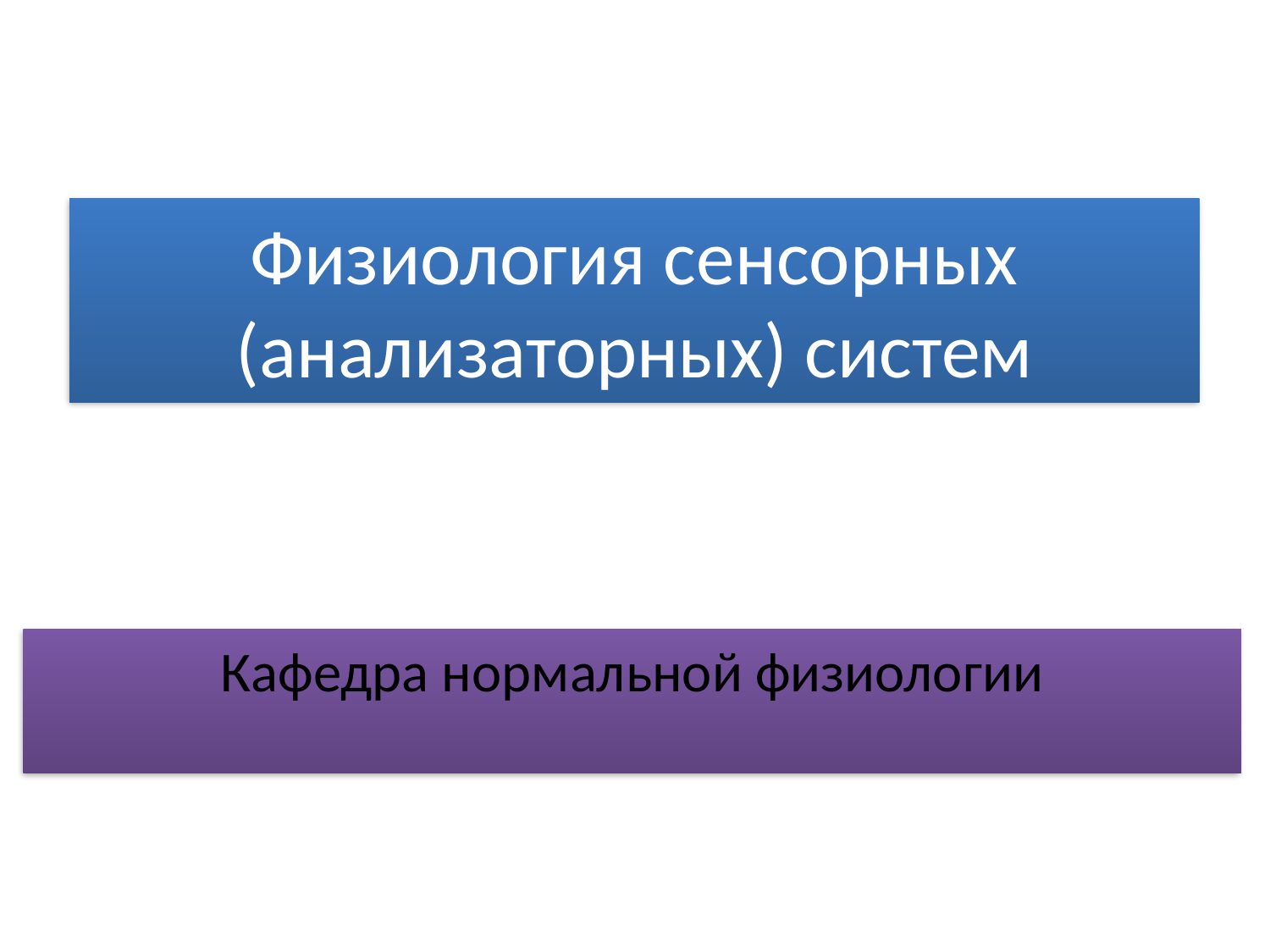

# Физиология сенсорных (анализаторных) систем
Кафедра нормальной физиологии